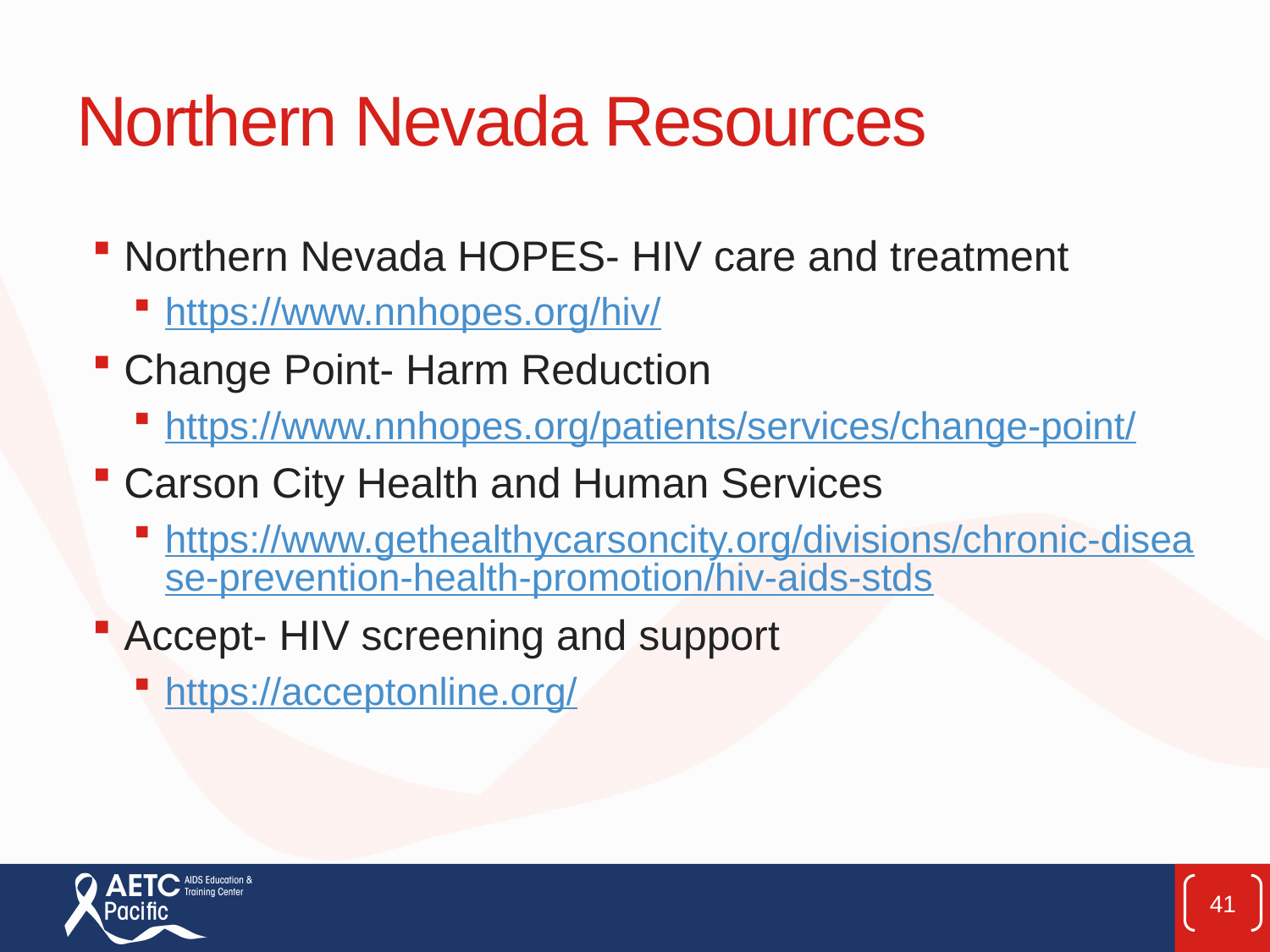

# Northern Nevada Resources
Northern Nevada HOPES- HIV care and treatment
https://www.nnhopes.org/hiv/
Change Point- Harm Reduction
https://www.nnhopes.org/patients/services/change-point/
Carson City Health and Human Services
https://www.gethealthycarsoncity.org/divisions/chronic-disease-prevention-health-promotion/hiv-aids-stds
Accept- HIV screening and support
https://acceptonline.org/

41